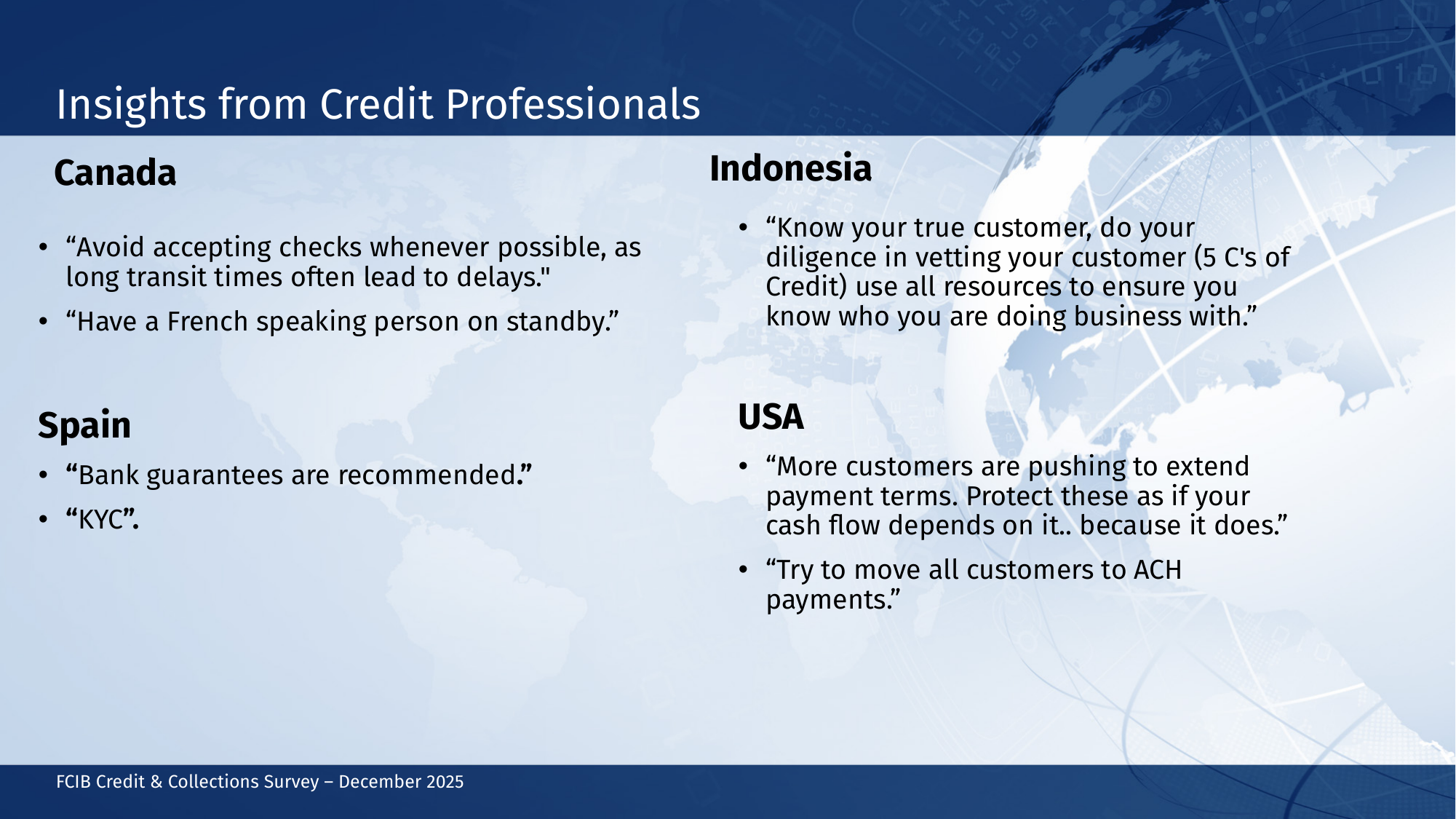

# Insights from Credit Professionals
Indonesia
Canada

“Know your true customer, do your diligence in vetting your customer (5 C's of Credit) use all resources to ensure you know who you are doing business with.”

USA
“More customers are pushing to extend payment terms. Protect these as if your cash flow depends on it.. because it does.”
“Try to move all customers to ACH payments.”

“Avoid accepting checks whenever possible, as long transit times often lead to delays."
“Have a French speaking person on standby.”

Spain
“Bank guarantees are recommended.”
“KYC”.

FCIB Credit & Collections Survey – December 2025